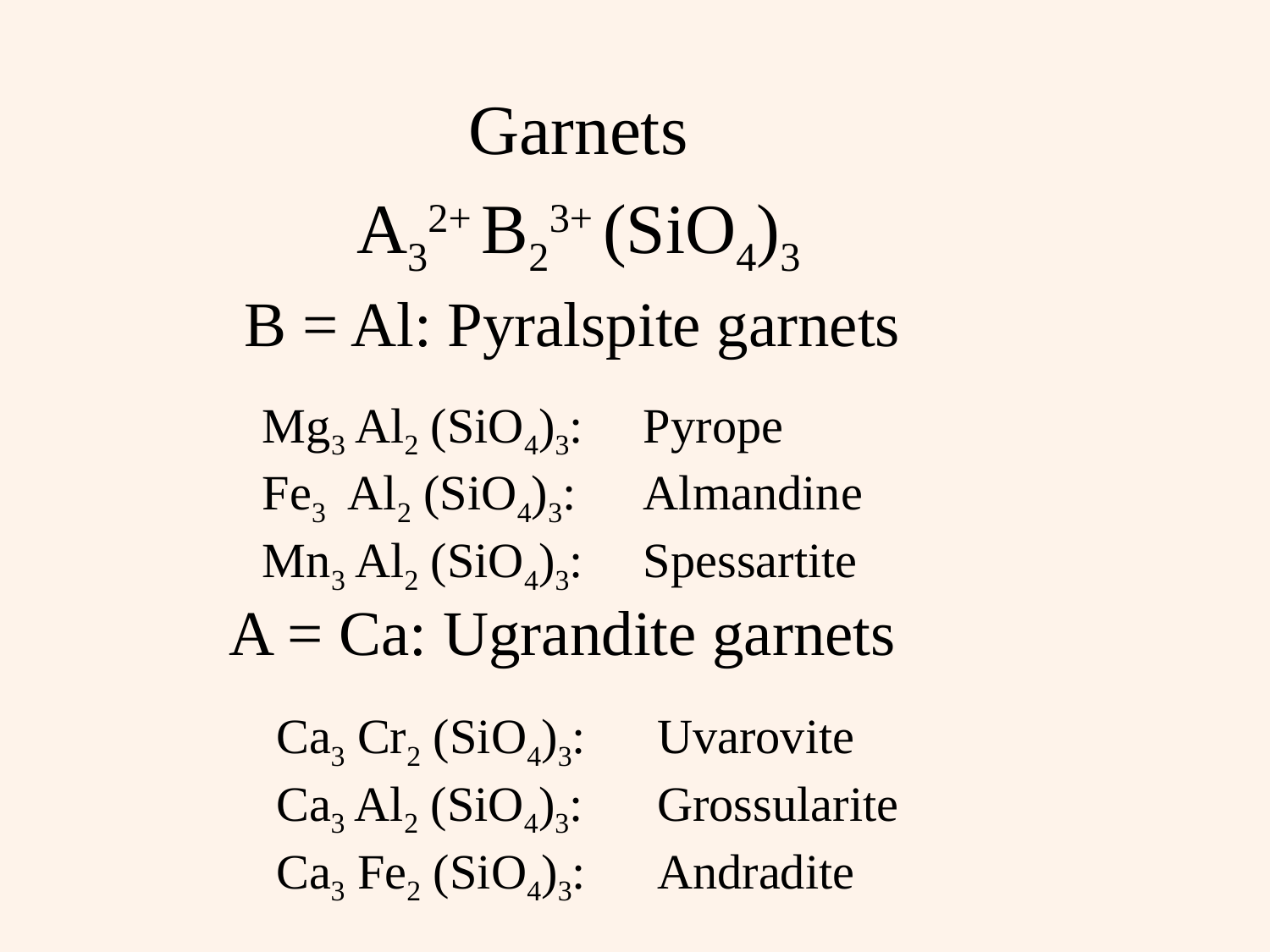

Garnets
A32+ B23+ (SiO4)3
B = Al: Pyralspite garnets
Mg3 Al2 (SiO4)3:	Pyrope
Fe3  Al2 (SiO4)3:	Almandine
Mn3 Al2 (SiO4)3:	Spessartite
A = Ca: Ugrandite garnets
Ca3 Cr2 (SiO4)3:	Uvarovite
Ca3 Al2 (SiO4)3:	Grossularite
Ca3 Fe2 (SiO4)3:	Andradite